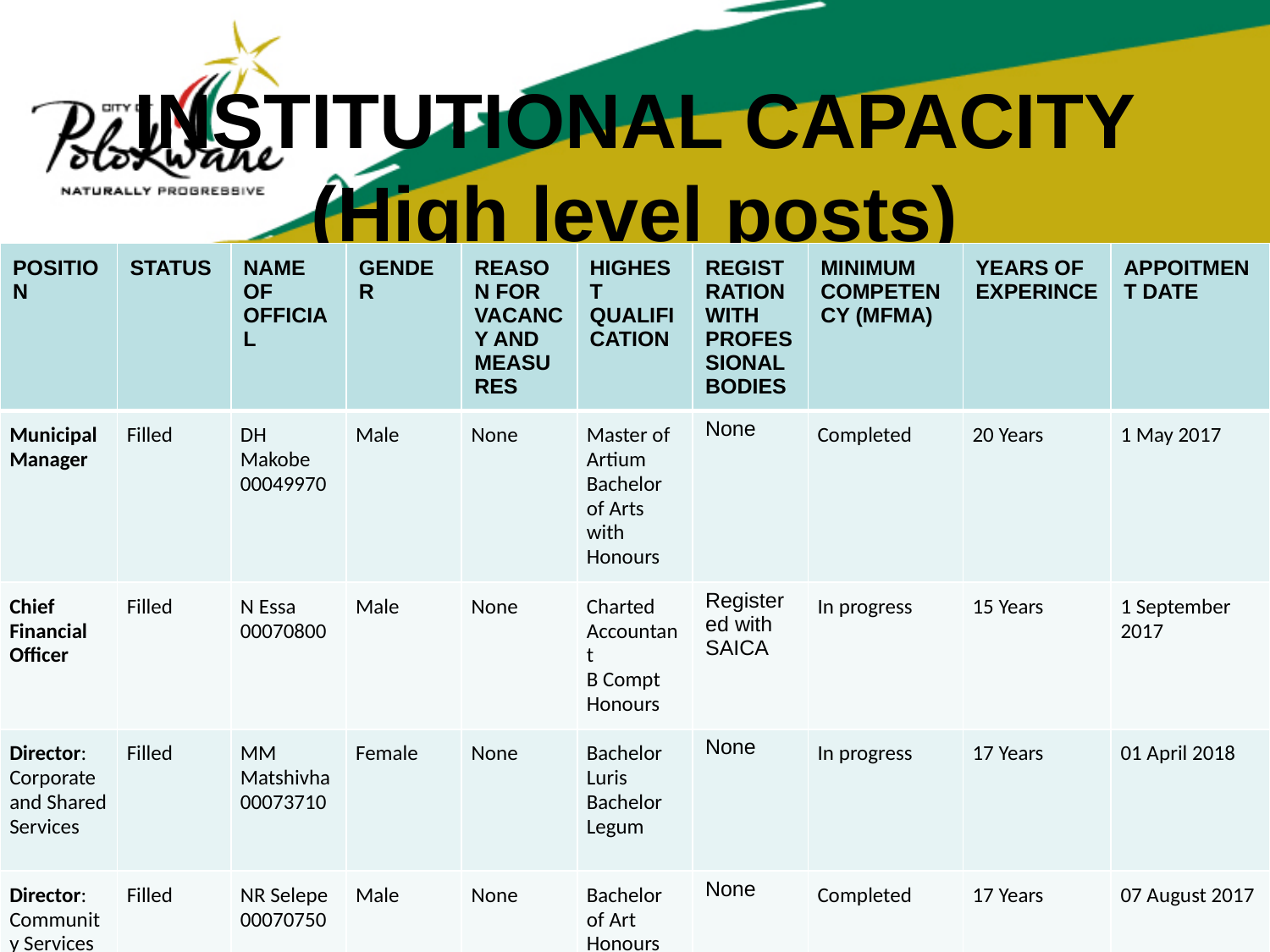

# INSTITUTIONAL CAPACITY (High level posts)
| POSITION | STATUS | NAME OF OFFICIAL | GENDER | REASON FOR VACANCY AND MEASURES | HIGHEST QUALIFICATION | REGISTRATION WITH PROFESSIONAL BODIES | MINIMUM COMPETENCY (MFMA) | YEARS OF EXPERINCE | APPOITMENT DATE |
| --- | --- | --- | --- | --- | --- | --- | --- | --- | --- |
| Municipal Manager | Filled | DH Makobe 00049970 | Male | None | Master of Artium Bachelor of Arts with Honours | None | Completed | 20 Years | 1 May 2017 |
| Chief Financial Officer | Filled | N Essa 00070800 | Male | None | Charted Accountant B Compt Honours | Registered with SAICA | In progress | 15 Years | 1 September 2017 |
| Director: Corporate and Shared Services | Filled | MM Matshivha 00073710 | Female | None | Bachelor Luris Bachelor Legum | None | In progress | 17 Years | 01 April 2018 |
| Director: Community Services | Filled | NR Selepe 00070750 | Male | None | Bachelor of Art Honours Bachelor of Art | None | Completed | 17 Years | 07 August 2017 |